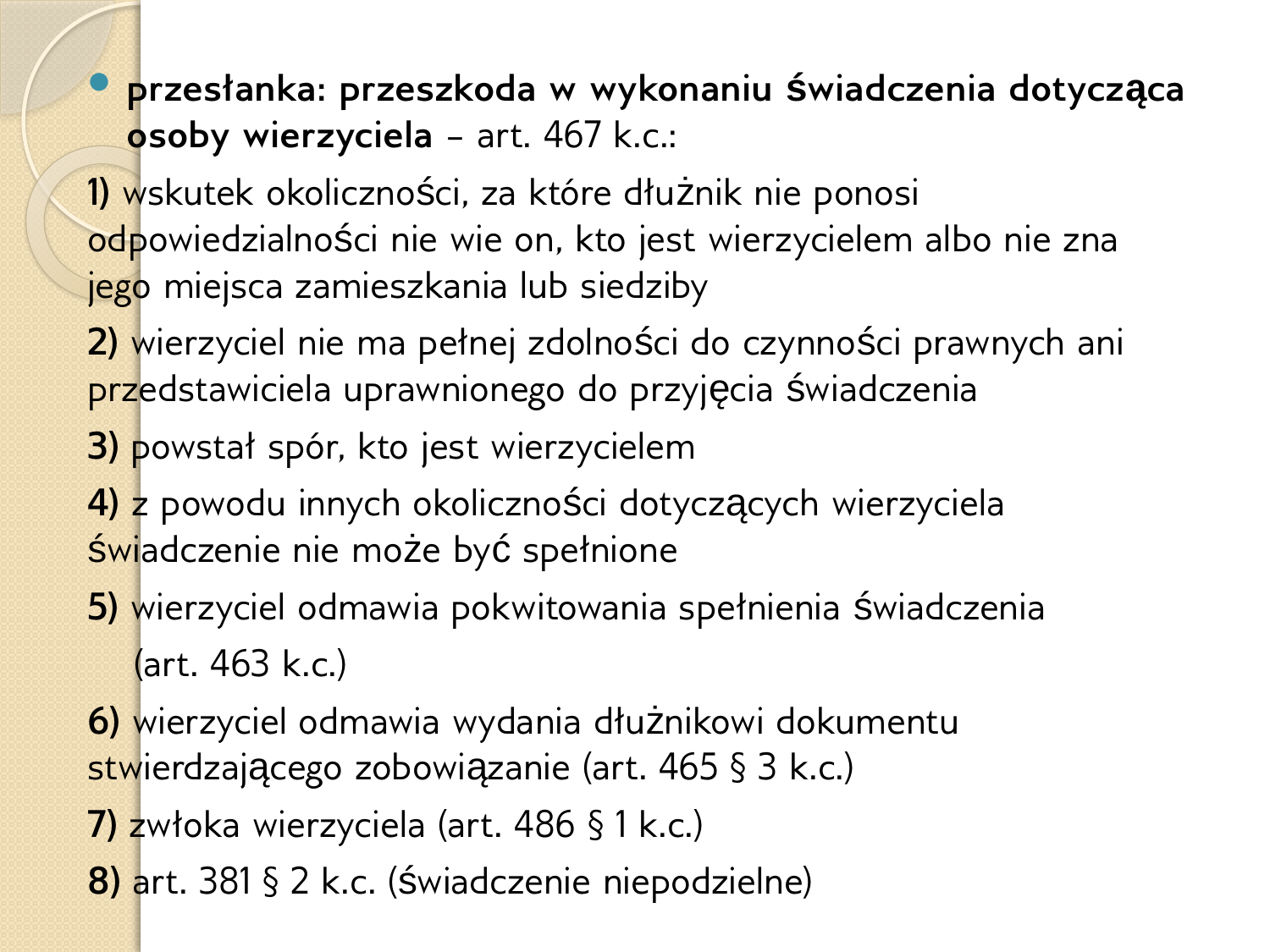

przesłanka: przeszkoda w wykonaniu świadczenia dotycząca osoby wierzyciela – art. 467 k.c.:
1) wskutek okoliczności, za które dłużnik nie ponosi odpowiedzialności nie wie on, kto jest wierzycielem albo nie zna jego miejsca zamieszkania lub siedziby
2) wierzyciel nie ma pełnej zdolności do czynności prawnych ani przedstawiciela uprawnionego do przyjęcia świadczenia
3) powstał spór, kto jest wierzycielem
4) z powodu innych okoliczności dotyczących wierzyciela świadczenie nie może być spełnione
5) wierzyciel odmawia pokwitowania spełnienia świadczenia
    (art. 463 k.c.)
6) wierzyciel odmawia wydania dłużnikowi dokumentu stwierdzającego zobowiązanie (art. 465 § 3 k.c.)
7) zwłoka wierzyciela (art. 486 § 1 k.c.)
8) art. 381 § 2 k.c. (świadczenie niepodzielne)